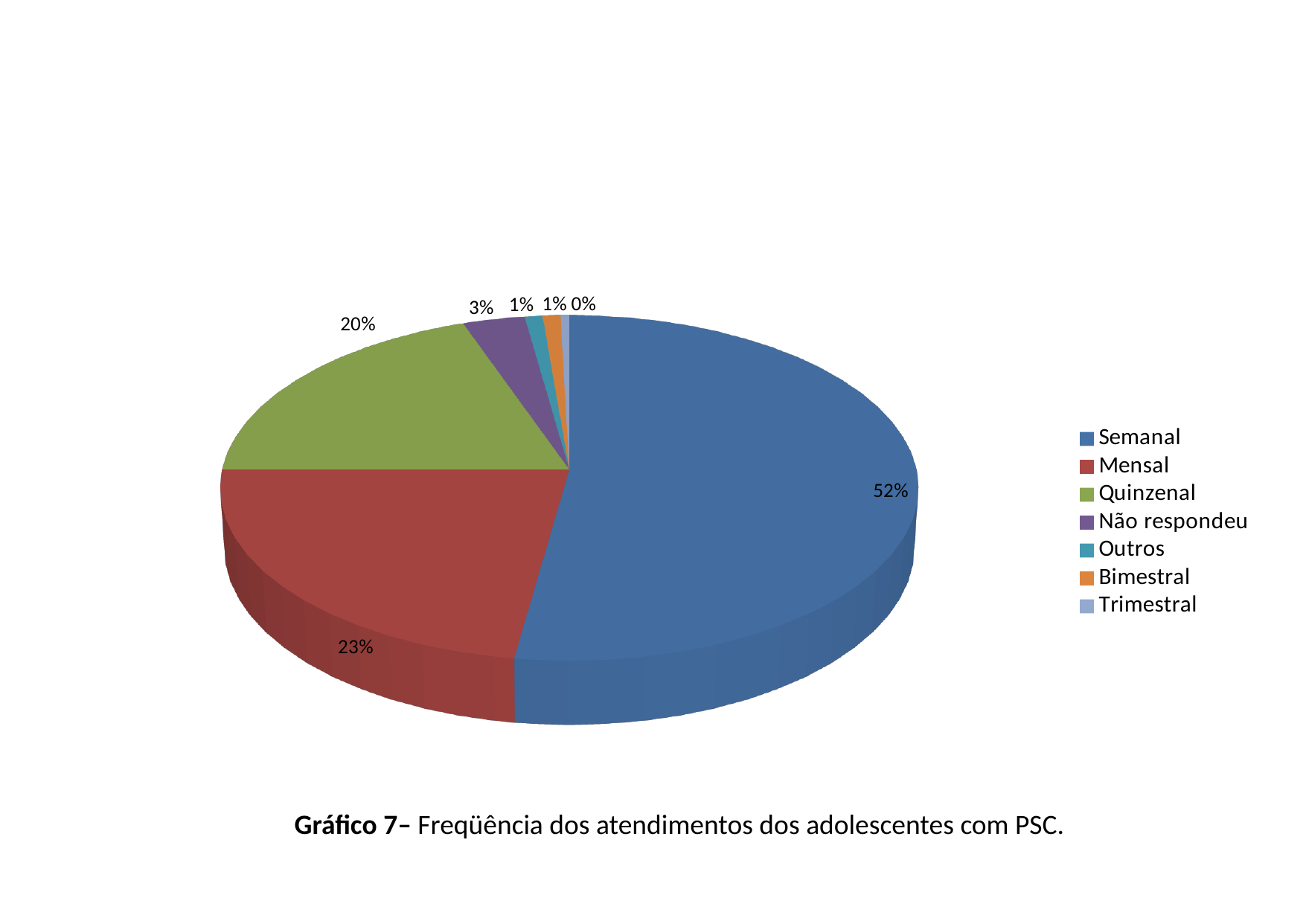

[unsupported chart]

Gráfico 7– Freqüência dos atendimentos dos adolescentes com PSC.